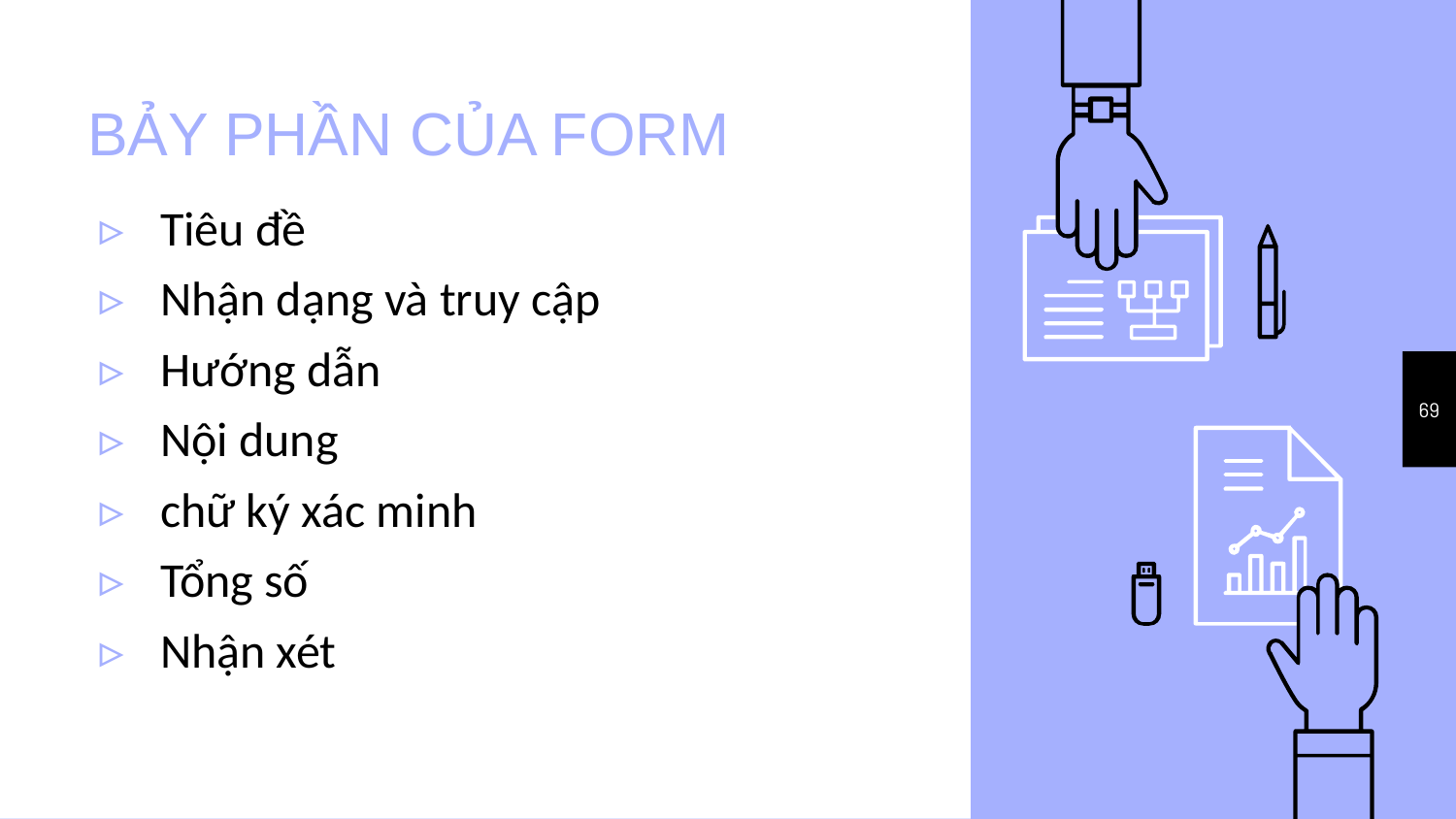

# BẢY PHẦN CỦA FORM
Tiêu đề
Nhận dạng và truy cập
Hướng dẫn
Nội dung
chữ ký xác minh
Tổng số
Nhận xét
69